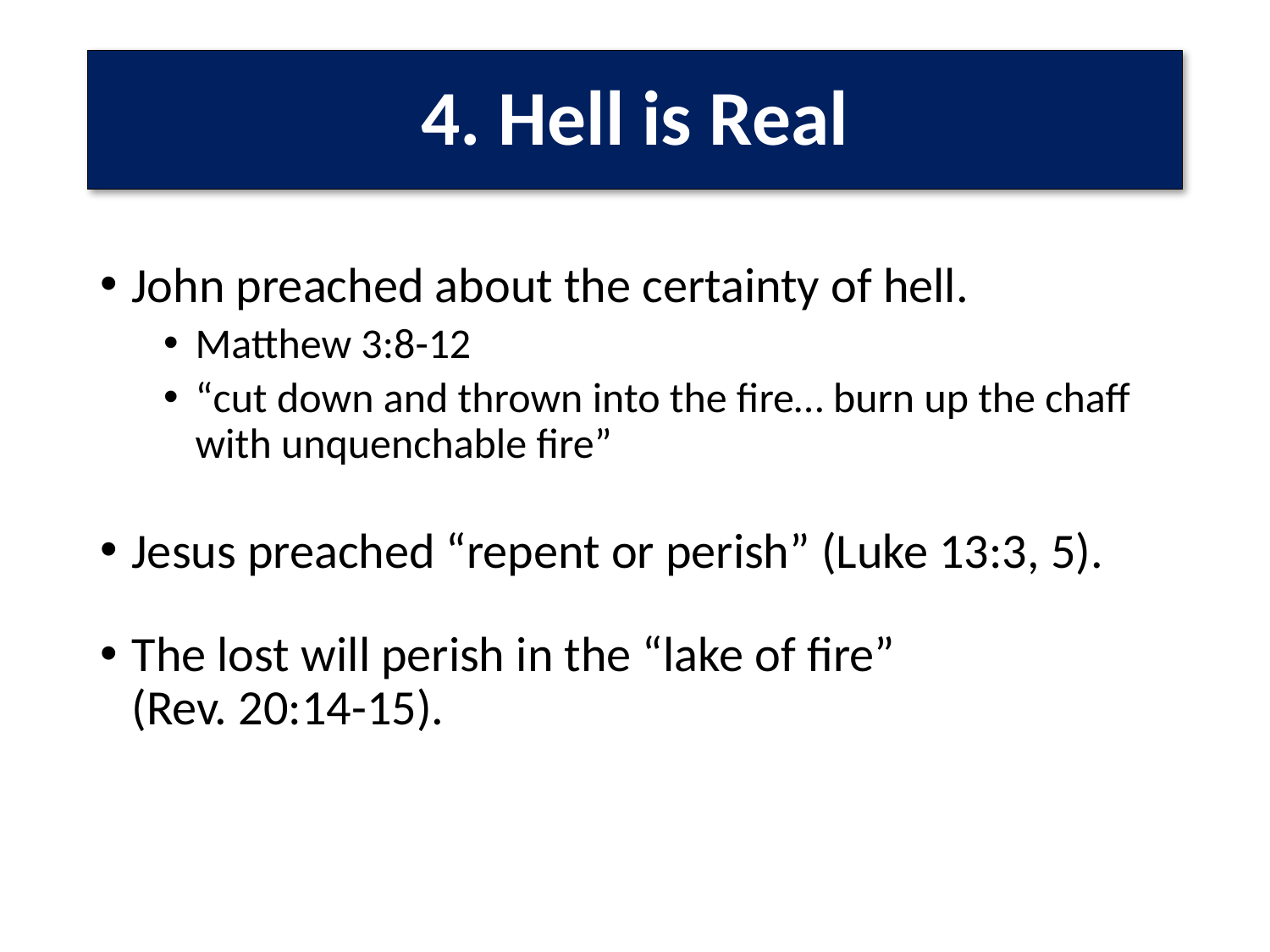

# 4. Hell is Real
John preached about the certainty of hell.
Matthew 3:8-12
“cut down and thrown into the fire… burn up the chaff with unquenchable fire”

Jesus preached “repent or perish” (Luke 13:3, 5).

The lost will perish in the “lake of fire”
(Rev. 20:14-15).